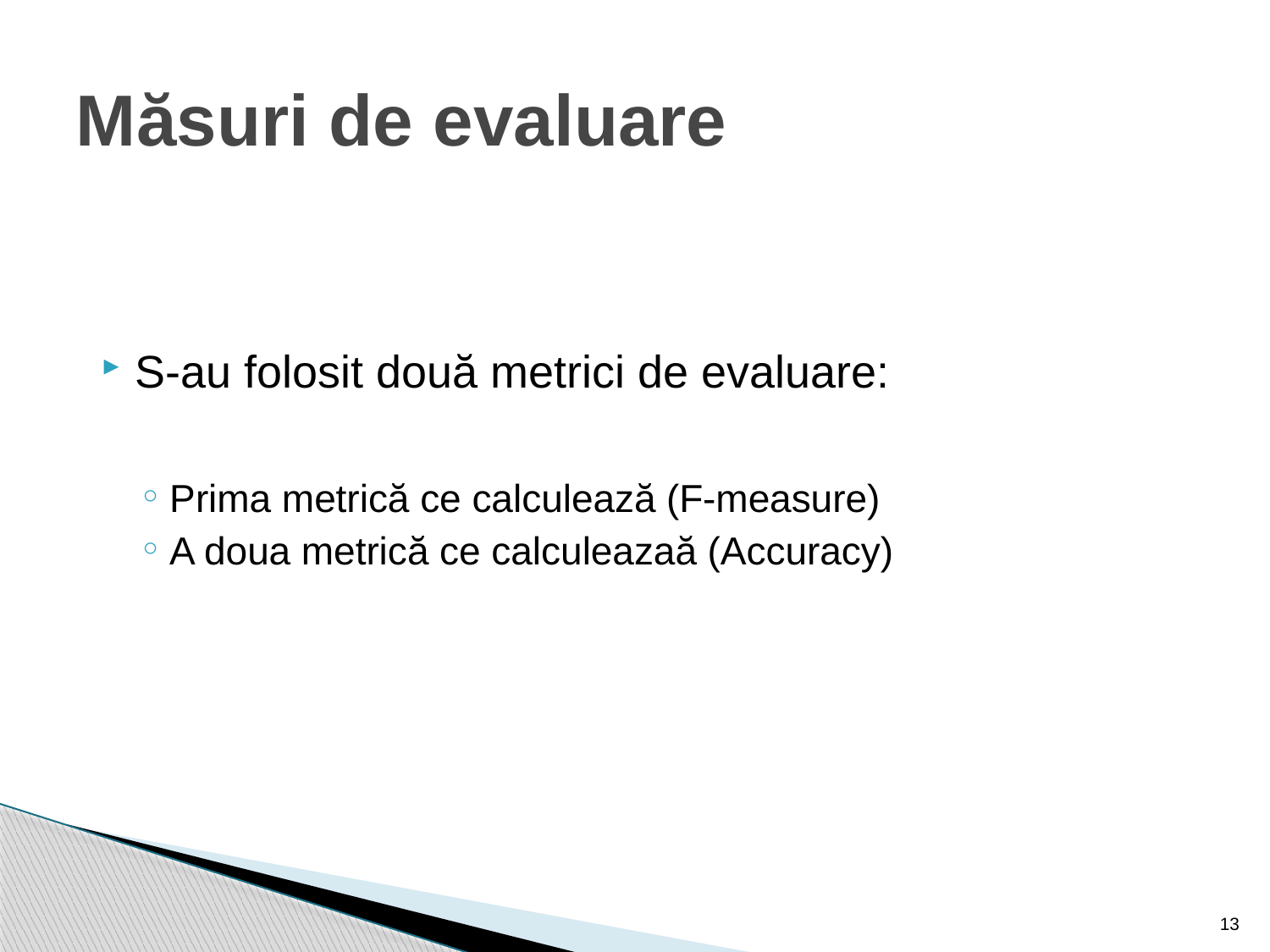

# Măsuri de evaluare

S-au folosit două metrici de evaluare:

Prima metrică ce calculează (F-measure)
A doua metrică ce calculeazaă (Accuracy)

13